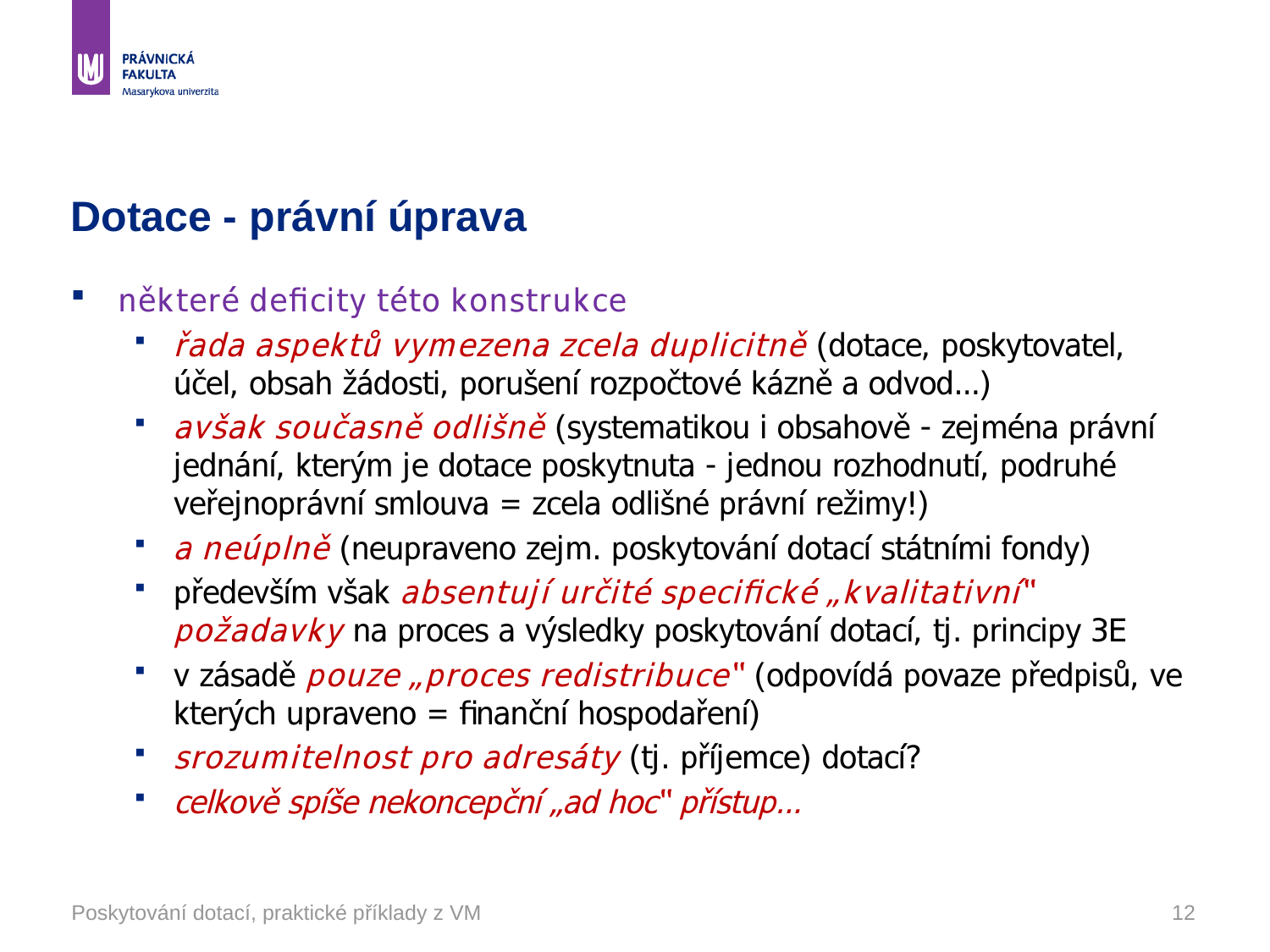

# Dotace - právní úprava
některé deficity této konstrukce
řada aspektů vymezena zcela duplicitně (dotace, poskytovatel, účel, obsah žádosti, porušení rozpočtové kázně a odvod…)
avšak současně odlišně (systematikou i obsahově - zejména právní jednání, kterým je dotace poskytnuta - jednou rozhodnutí, podruhé veřejnoprávní smlouva = zcela odlišné právní režimy!)
a neúplně (neupraveno zejm. poskytování dotací státními fondy)
především však absentují určité specifické „kvalitativní“ požadavky na proces a výsledky poskytování dotací, tj. principy 3E
v zásadě pouze „proces redistribuce“ (odpovídá povaze předpisů, ve kterých upraveno = finanční hospodaření)
srozumitelnost pro adresáty (tj. příjemce) dotací?
celkově spíše nekoncepční „ad hoc“ přístup…
Poskytování dotací, praktické příklady z VM
12